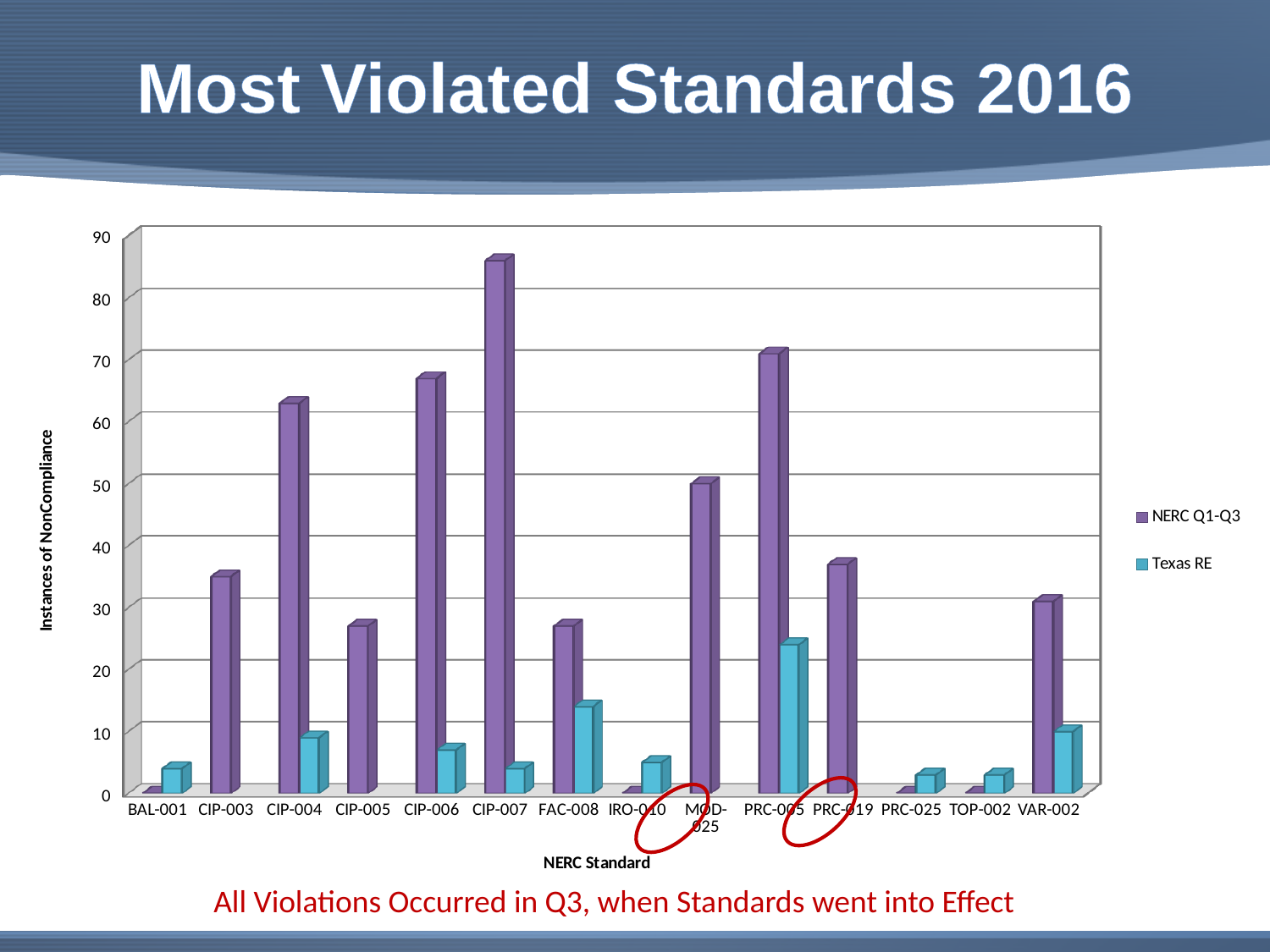

# Most Violated Standards 2016

[unsupported chart]

All Violations Occurred in Q3, when Standards went into Effect